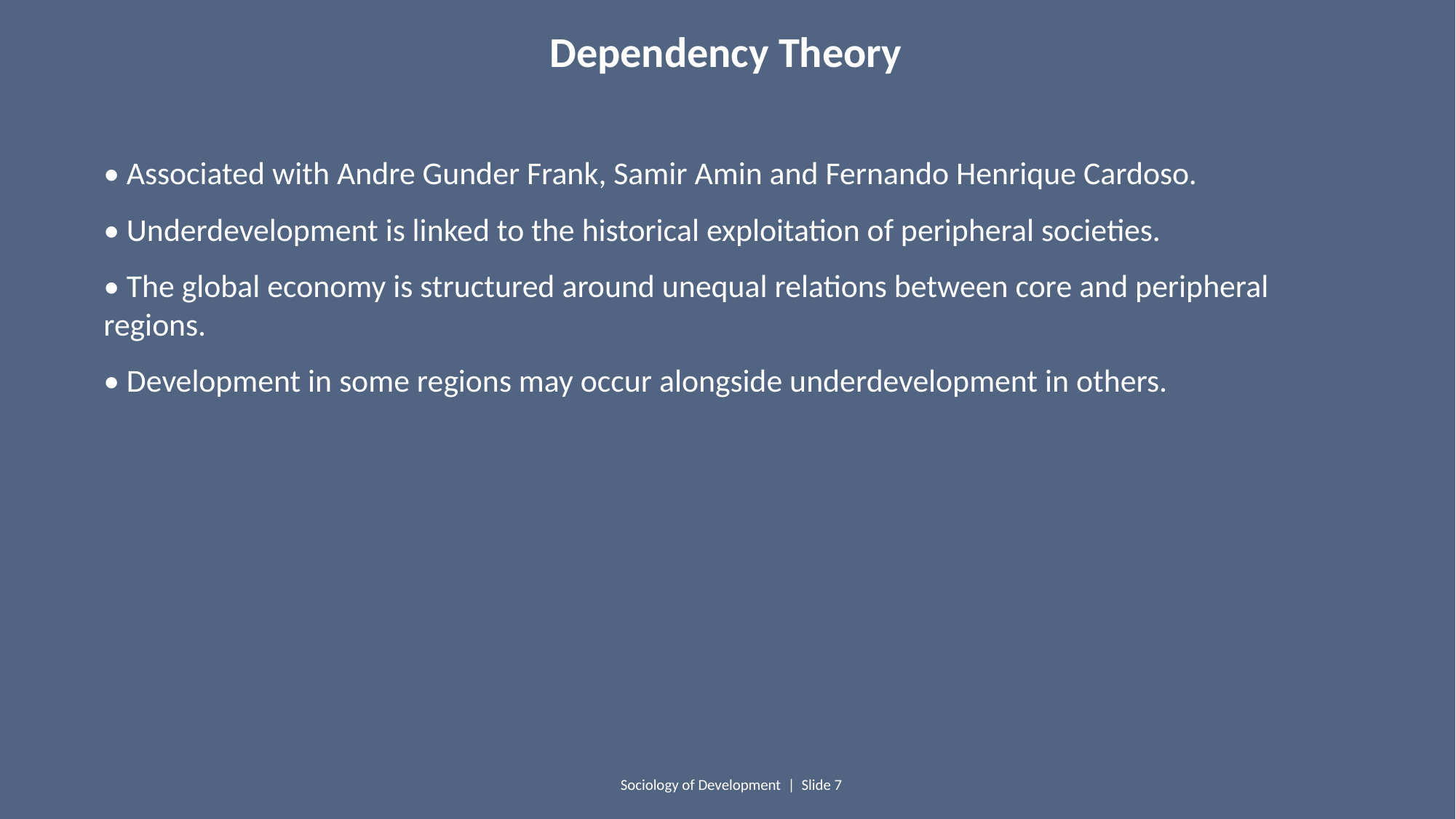

Dependency Theory
• Associated with Andre Gunder Frank, Samir Amin and Fernando Henrique Cardoso.
• Underdevelopment is linked to the historical exploitation of peripheral societies.
• The global economy is structured around unequal relations between core and peripheral regions.
• Development in some regions may occur alongside underdevelopment in others.
Sociology of Development  |  Slide 7